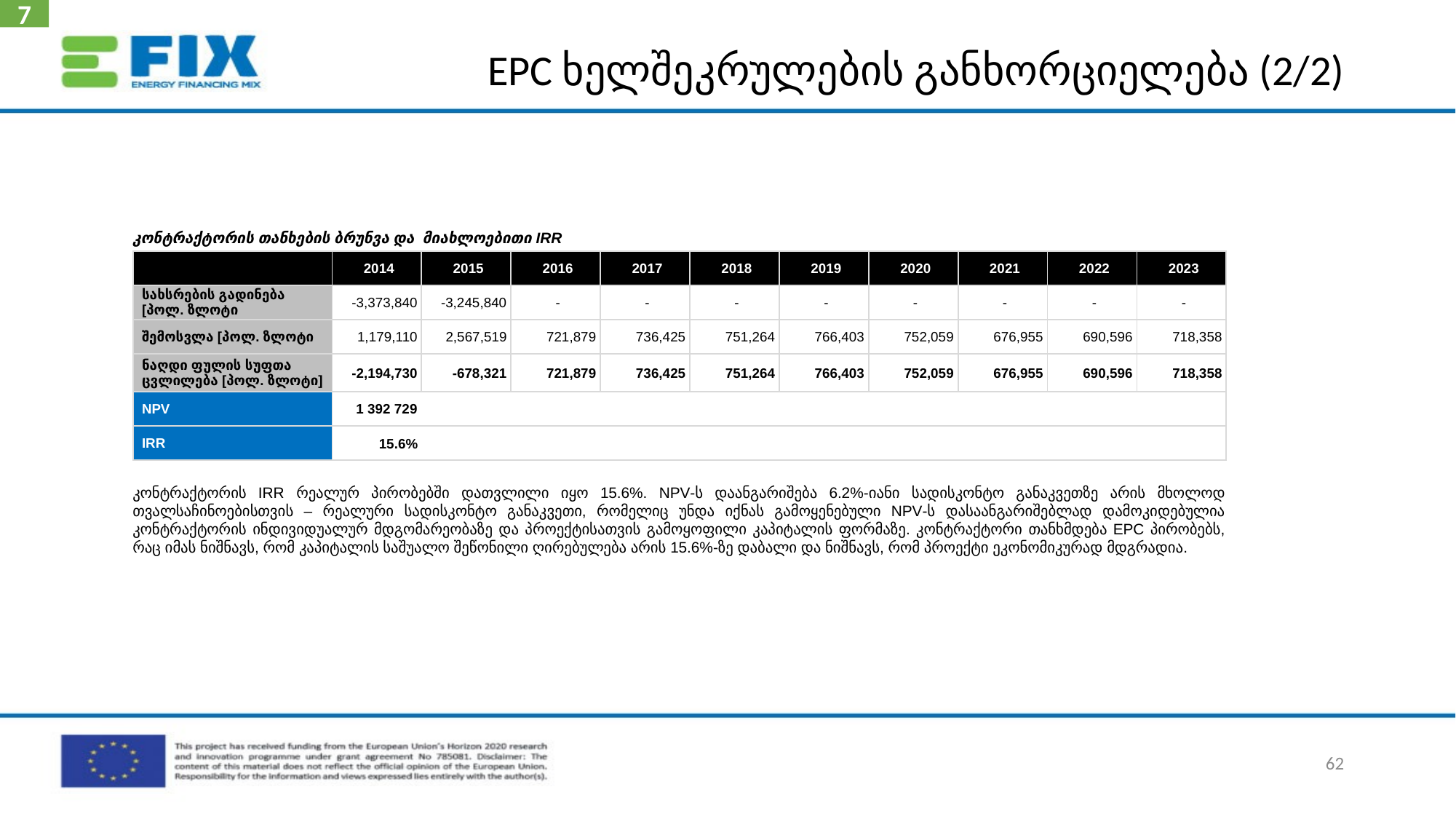

7
# EPC ხელშეკრულების განხორციელება (2/2)
კონტრაქტორის თანხების ბრუნვა და  მიახლოებითი IRR

კონტრაქტორის IRR რეალურ პირობებში დათვლილი იყო 15.6%. NPV-ს დაანგარიშება 6.2%-იანი სადისკონტო განაკვეთზე არის მხოლოდ თვალსაჩინოებისთვის – რეალური სადისკონტო განაკვეთი, რომელიც უნდა იქნას გამოყენებული NPV-ს დასაანგარიშებლად დამოკიდებულია კონტრაქტორის ინდივიდუალურ მდგომარეობაზე და პროექტისათვის გამოყოფილი კაპიტალის ფორმაზე. კონტრაქტორი თანხმდება EPC პირობებს, რაც იმას ნიშნავს, რომ კაპიტალის საშუალო შეწონილი ღირებულება არის 15.6%-ზე დაბალი და ნიშნავს, რომ პროექტი ეკონომიკურად მდგრადია.
|  | 2014 | 2015 | 2016 | 2017 | 2018 | 2019 | 2020 | 2021 | 2022 | 2023 |
| --- | --- | --- | --- | --- | --- | --- | --- | --- | --- | --- |
| სახსრების გადინება [პოლ. ზლოტი | -3,373,840 | -3,245,840 | - | - | - | - | - | - | - | - |
| შემოსვლა [პოლ. ზლოტი | 1,179,110 | 2,567,519 | 721,879 | 736,425 | 751,264 | 766,403 | 752,059 | 676,955 | 690,596 | 718,358 |
| ნაღდი ფულის სუფთა ცვლილება [პოლ. ზლოტი] | -2,194,730 | -678,321 | 721,879 | 736,425 | 751,264 | 766,403 | 752,059 | 676,955 | 690,596 | 718,358 |
| NPV | 1 392 729 |  |  |  |  |  |  |  |  |  |
| IRR | 15.6% |  |  |  |  |  |  |  |  |  |
62